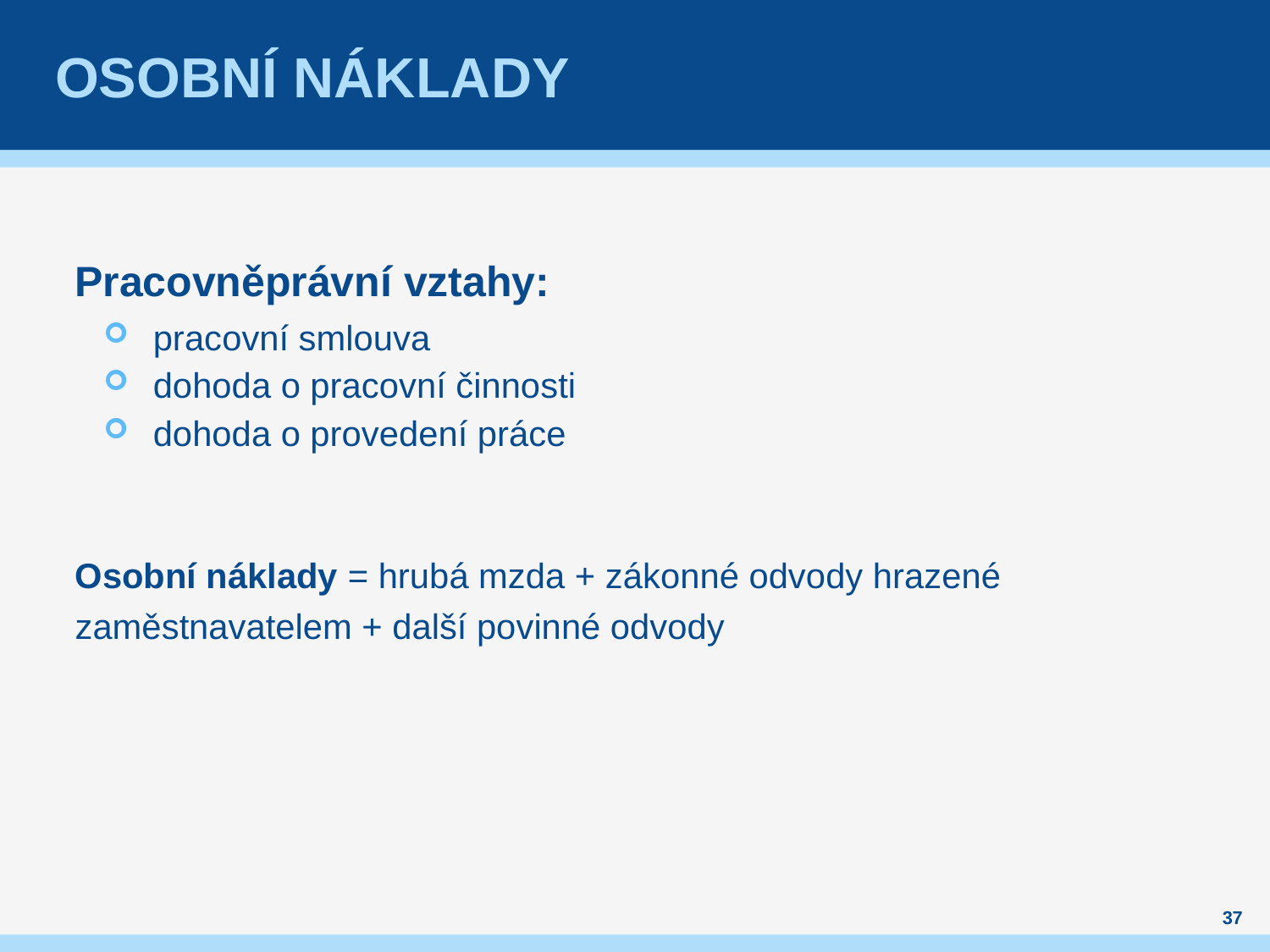

# Osobní náklady
Pracovněprávní vztahy:
pracovní smlouva
dohoda o pracovní činnosti
dohoda o provedení práce

Osobní náklady = hrubá mzda + zákonné odvody hrazené zaměstnavatelem + další povinné odvody

37